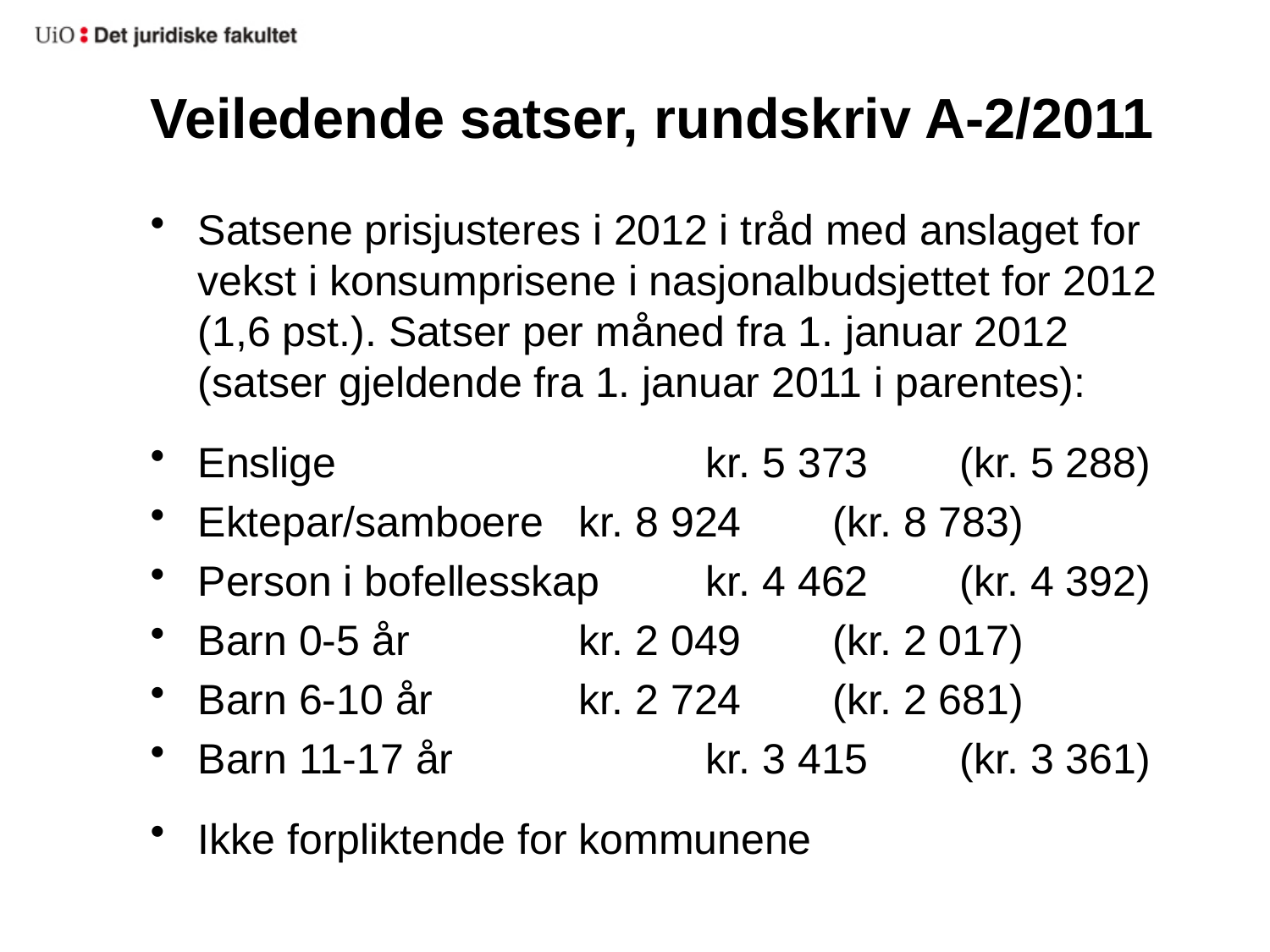

# Veiledende satser, rundskriv A-2/2011
Satsene prisjusteres i 2012 i tråd med anslaget for vekst i konsumprisene i nasjonalbudsjettet for 2012 (1,6 pst.). Satser per måned fra 1. januar 2012 (satser gjeldende fra 1. januar 2011 i parentes):
Enslige 			kr. 5 373 	(kr. 5 288)
Ektepar/samboere 	kr. 8 924 	(kr. 8 783)
Person i bofellesskap 	kr. 4 462 	(kr. 4 392)
Barn 0-5 år 		kr. 2 049 	(kr. 2 017)
Barn 6-10 år 		kr. 2 724 	(kr. 2 681)
Barn 11-17 år 		kr. 3 415 	(kr. 3 361)
Ikke forpliktende for kommunene